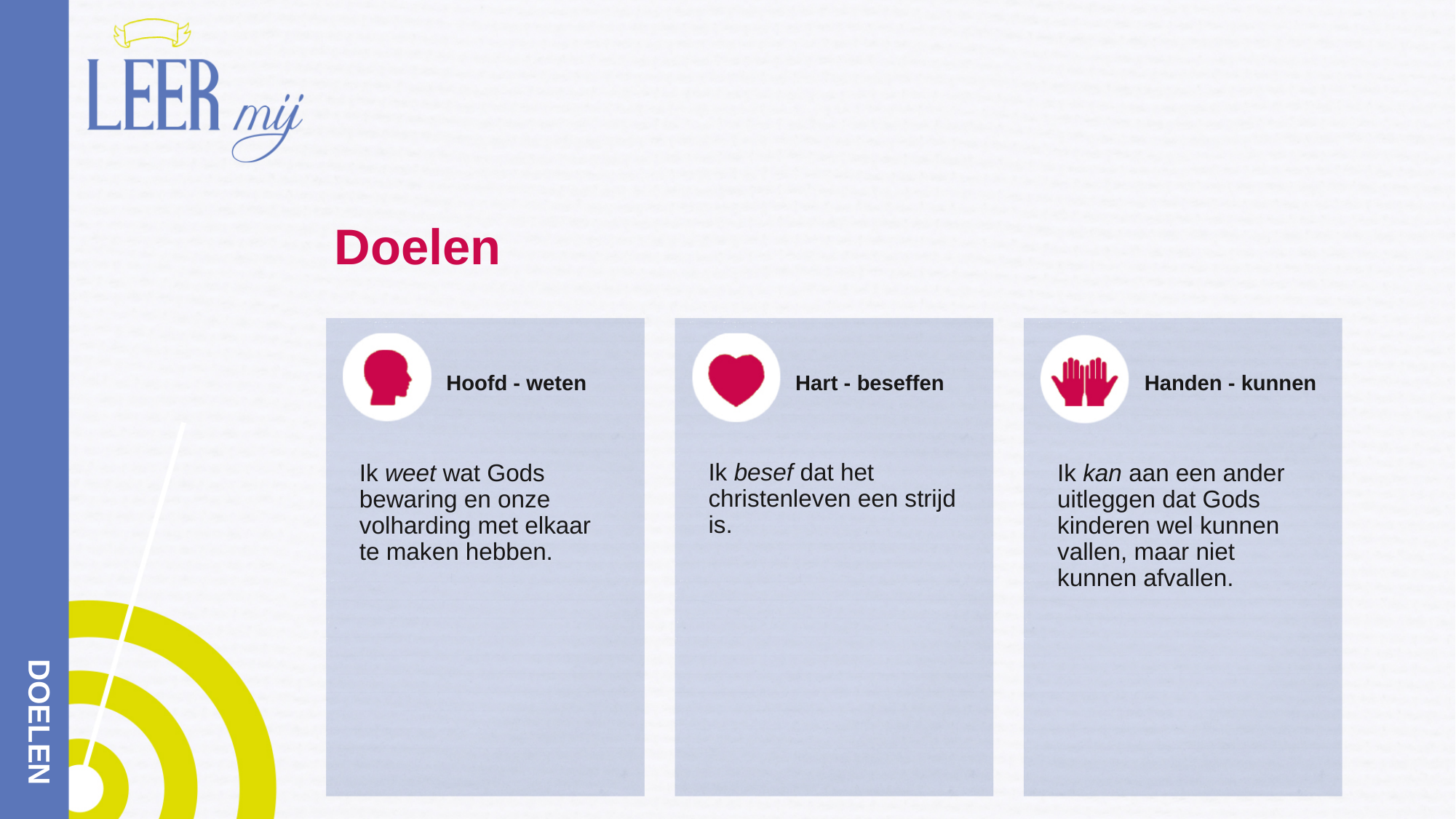

# Doelen
Hoofd - weten
Hart - beseffen
Handen - kunnen
Ik besef dat het christenleven een strijd is.
Ik weet wat Gods bewaring en onze volharding met elkaar te maken hebben.
Ik kan aan een ander uitleggen dat Gods kinderen wel kunnen vallen, maar niet kunnen afvallen.